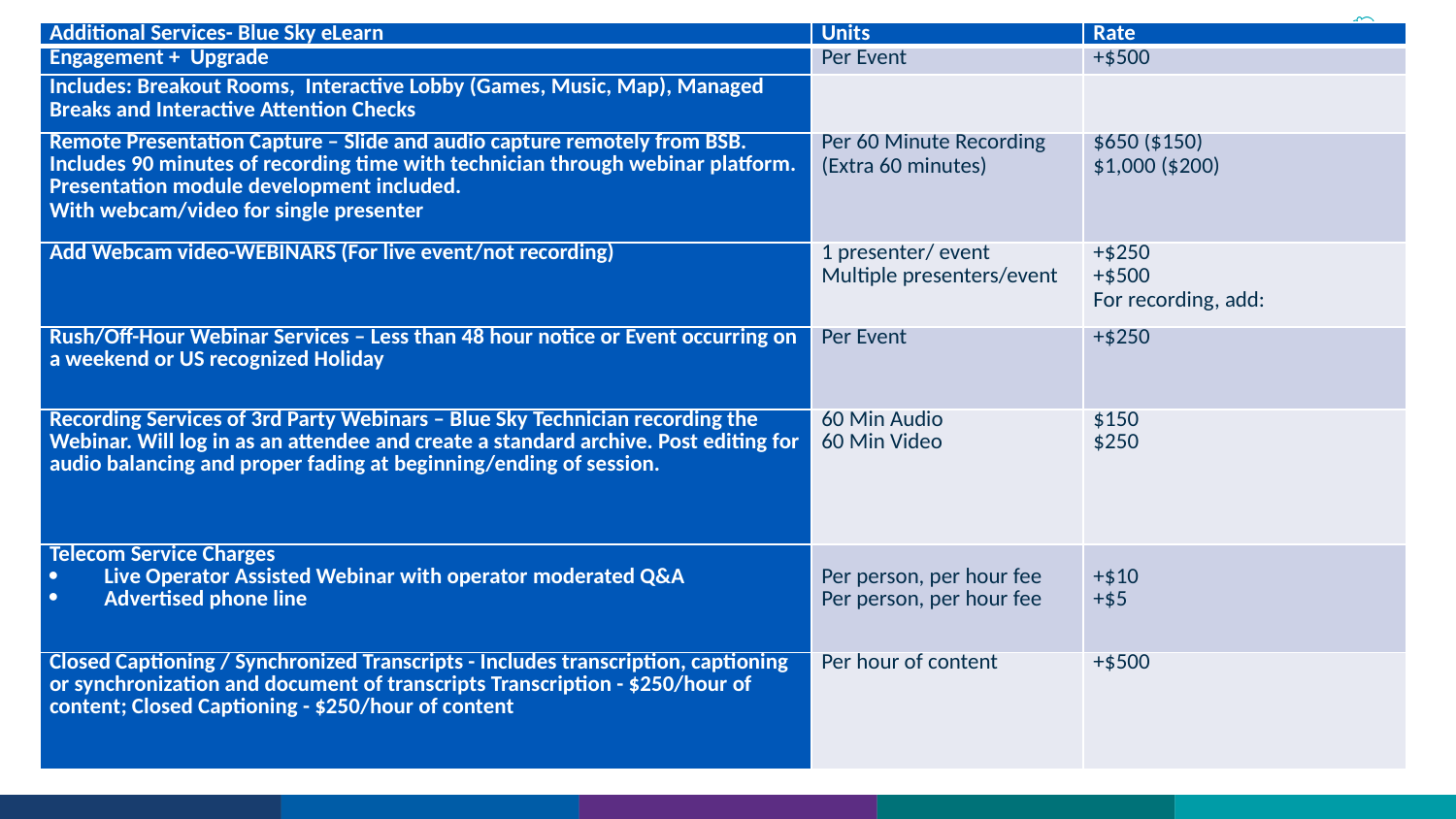

| Additional Services- Blue Sky eLearn | Units | Rate |
| --- | --- | --- |
| Engagement + Upgrade | Per Event | +$500 |
| Includes: Breakout Rooms, Interactive Lobby (Games, Music, Map), Managed Breaks and Interactive Attention Checks |  |  |
| Remote Presentation Capture – Slide and audio capture remotely from BSB. Includes 90 minutes of recording time with technician through webinar platform. Presentation module development included. With webcam/video for single presenter | Per 60 Minute Recording (Extra 60 minutes) | $650 ($150) $1,000 ($200) |
| Add Webcam video-WEBINARS (For live event/not recording) | 1 presenter/ event Multiple presenters/event | +$250 +$500 For recording, add: |
| Rush/Off-Hour Webinar Services – Less than 48 hour notice or Event occurring on a weekend or US recognized Holiday | Per Event | +$250 |
| Recording Services of 3rd Party Webinars – Blue Sky Technician recording the Webinar. Will log in as an attendee and create a standard archive. Post editing for audio balancing and proper fading at beginning/ending of session. | 60 Min Audio 60 Min Video | $150 $250 |
| Telecom Service Charges Live Operator Assisted Webinar with operator moderated Q&A Advertised phone line | Per person, per hour fee Per person, per hour fee | +$10 +$5 |
| Closed Captioning / Synchronized Transcripts - Includes transcription, captioning or synchronization and document of transcripts Transcription - $250/hour of content; Closed Captioning - $250/hour of content | Per hour of content | +$500 |